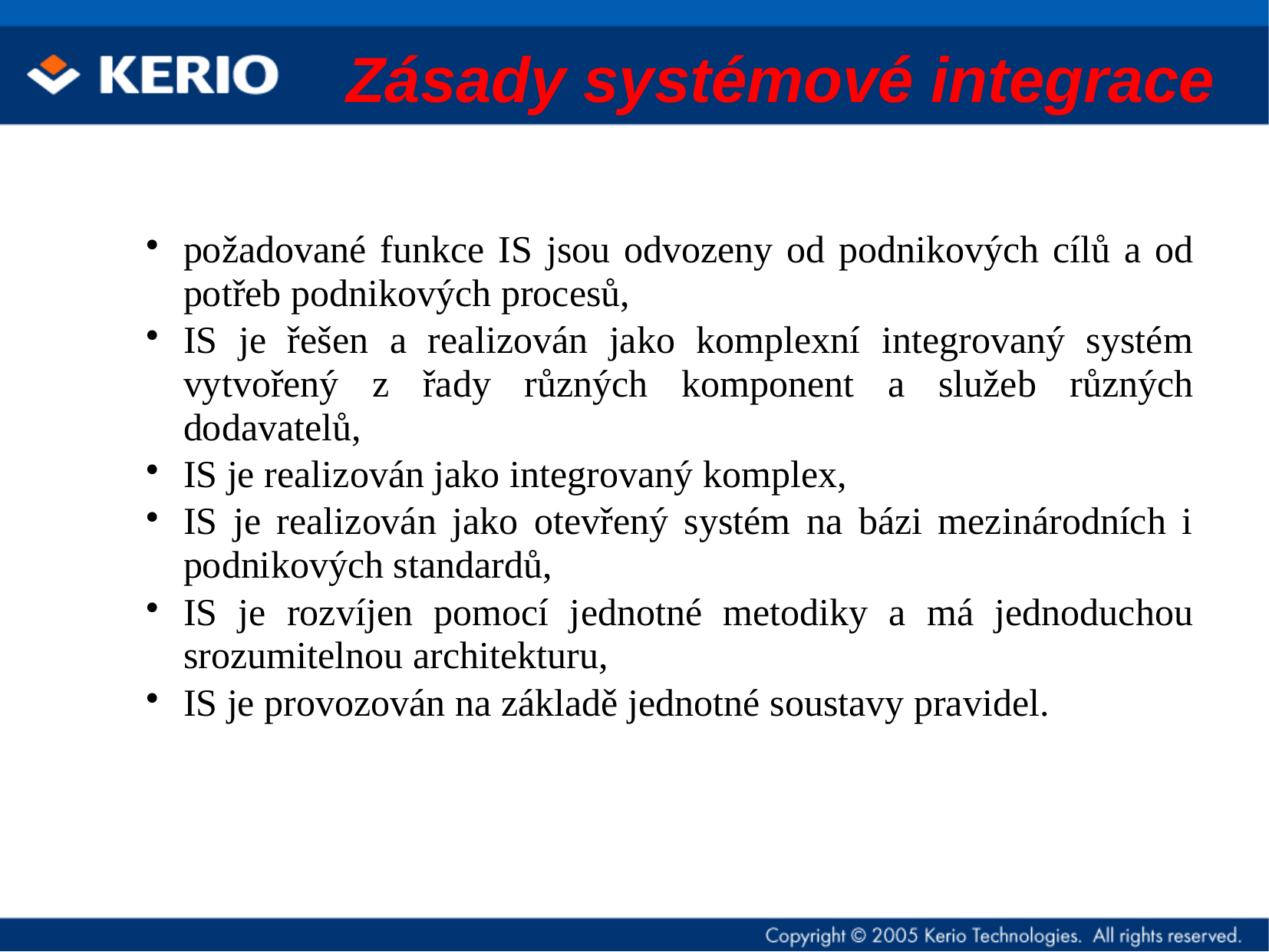

# Zásady systémové integrace
požadované funkce IS jsou odvozeny od podnikových cílů a od potřeb podnikových procesů,
IS je řešen a realizován jako komplexní integrovaný systém vytvořený z řady různých komponent a služeb různých dodavatelů,
IS je realizován jako integrovaný komplex,
IS je realizován jako otevřený systém na bázi mezinárodních i podnikových standardů,
IS je rozvíjen pomocí jednotné metodiky a má jednoduchou srozumitelnou architekturu,
IS je provozován na základě jednotné soustavy pravidel.